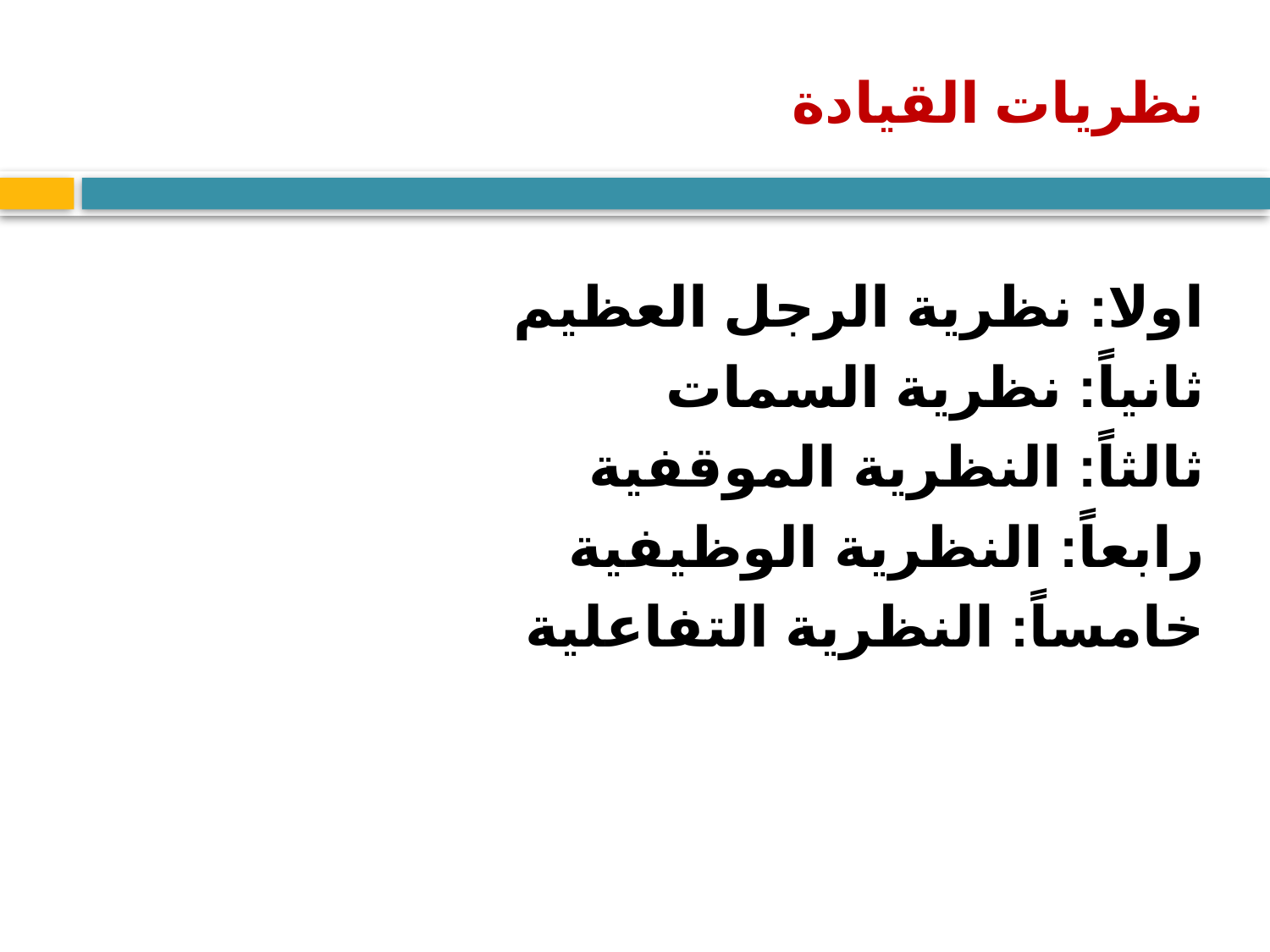

# نظريات القيادة
اولا: نظرية الرجل العظيم
ثانياً: نظرية السمات
ثالثاً: النظرية الموقفية
رابعاً: النظرية الوظيفية
خامساً: النظرية التفاعلية